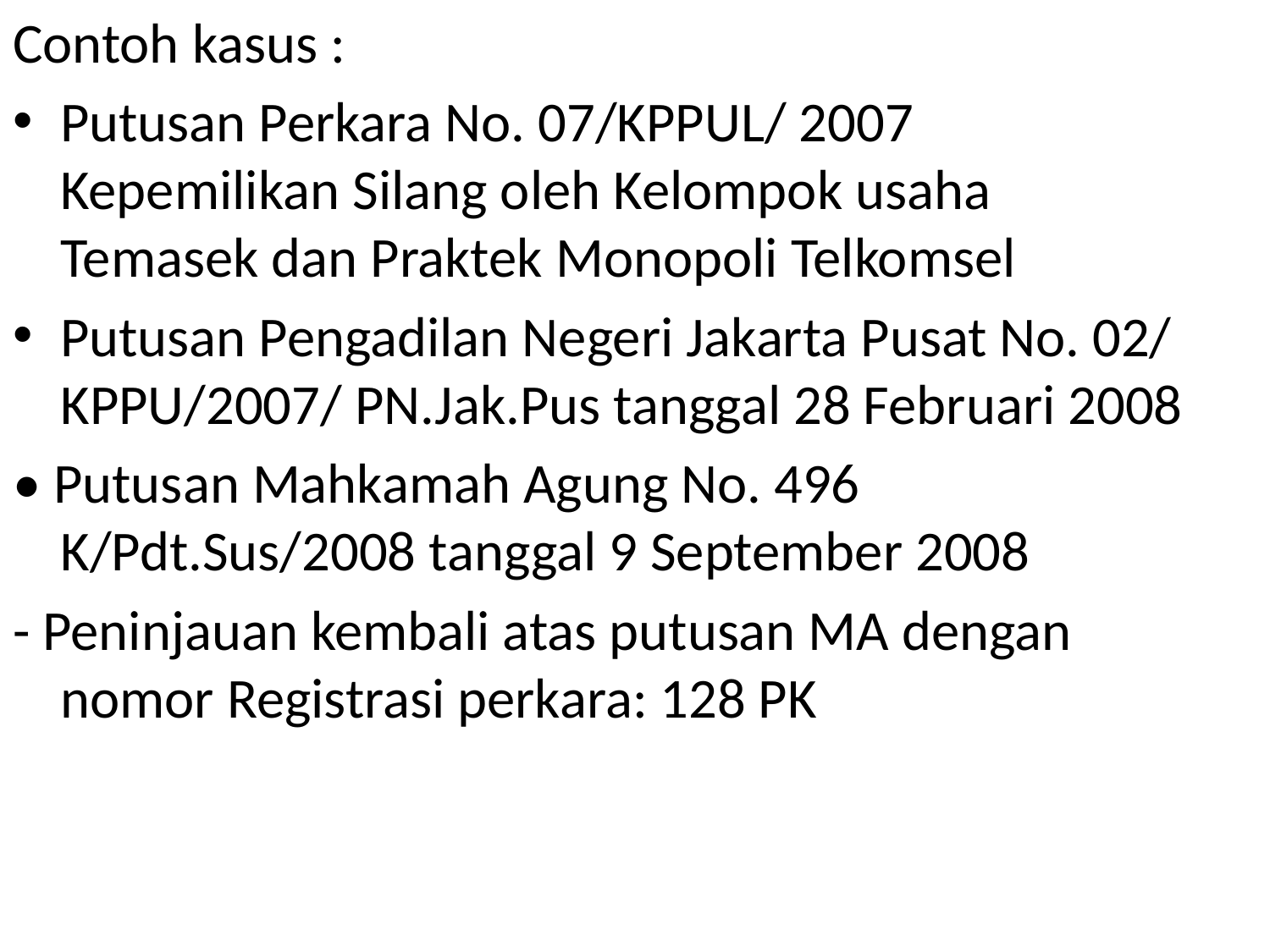

Contoh kasus :
Putusan Perkara No. 07/KPPUL/ 2007 Kepemilikan Silang oleh Kelompok usaha Temasek dan Praktek Monopoli Telkomsel
Putusan Pengadilan Negeri Jakarta Pusat No. 02/ KPPU/2007/ PN.Jak.Pus tanggal 28 Februari 2008
• Putusan Mahkamah Agung No. 496 K/Pdt.Sus/2008 tanggal 9 September 2008
- Peninjauan kembali atas putusan MA dengan nomor Registrasi perkara: 128 PK